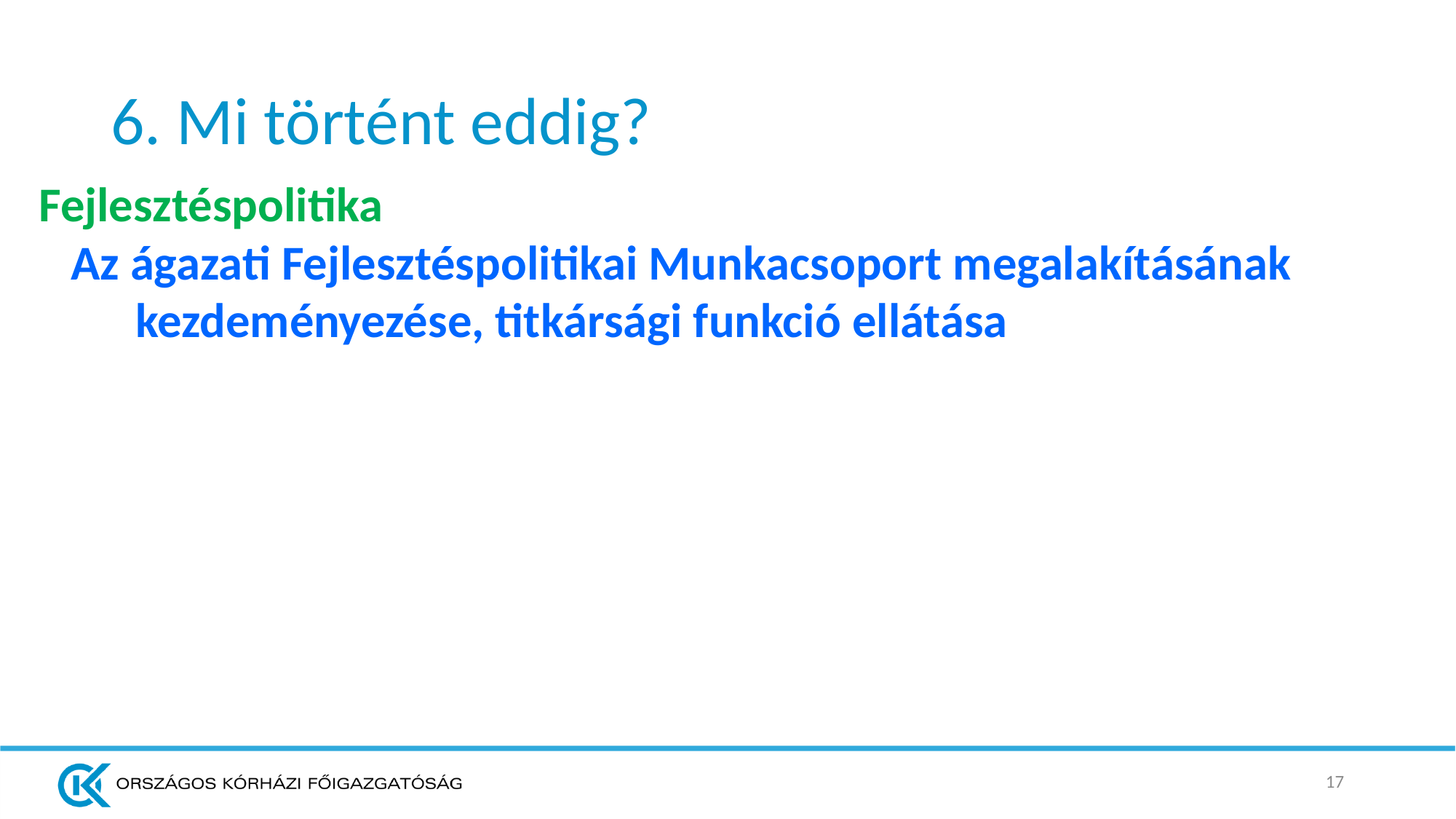

# 6. Mi történt eddig?
Fejlesztéspolitika
Az ágazati Fejlesztéspolitikai Munkacsoport megalakításának kezdeményezése, titkársági funkció ellátása

17